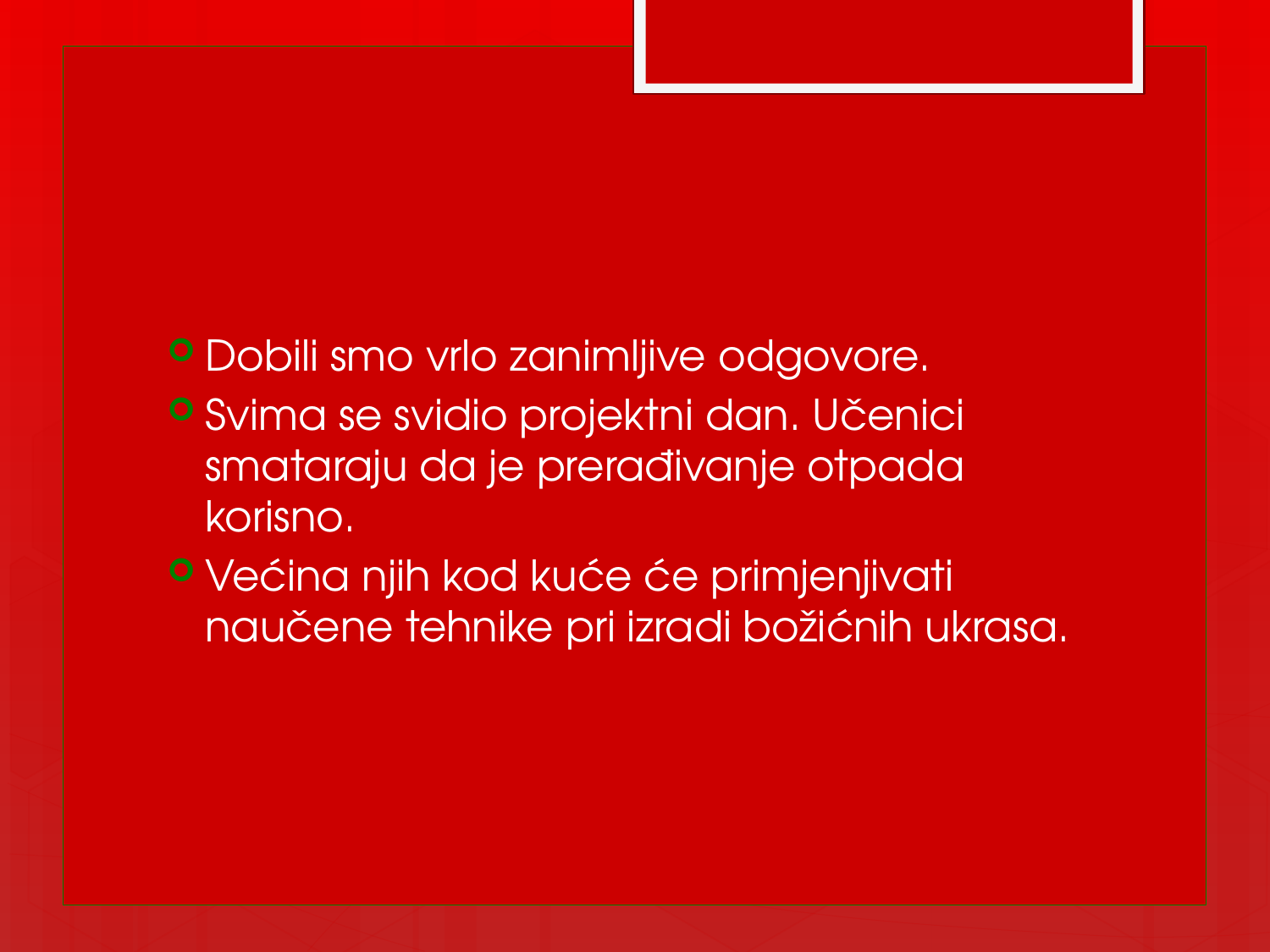

#
Dobili smo vrlo zanimljive odgovore.
Svima se svidio projektni dan. Učenici smataraju da je prerađivanje otpada korisno.
Većina njih kod kuće će primjenjivati naučene tehnike pri izradi božićnih ukrasa.